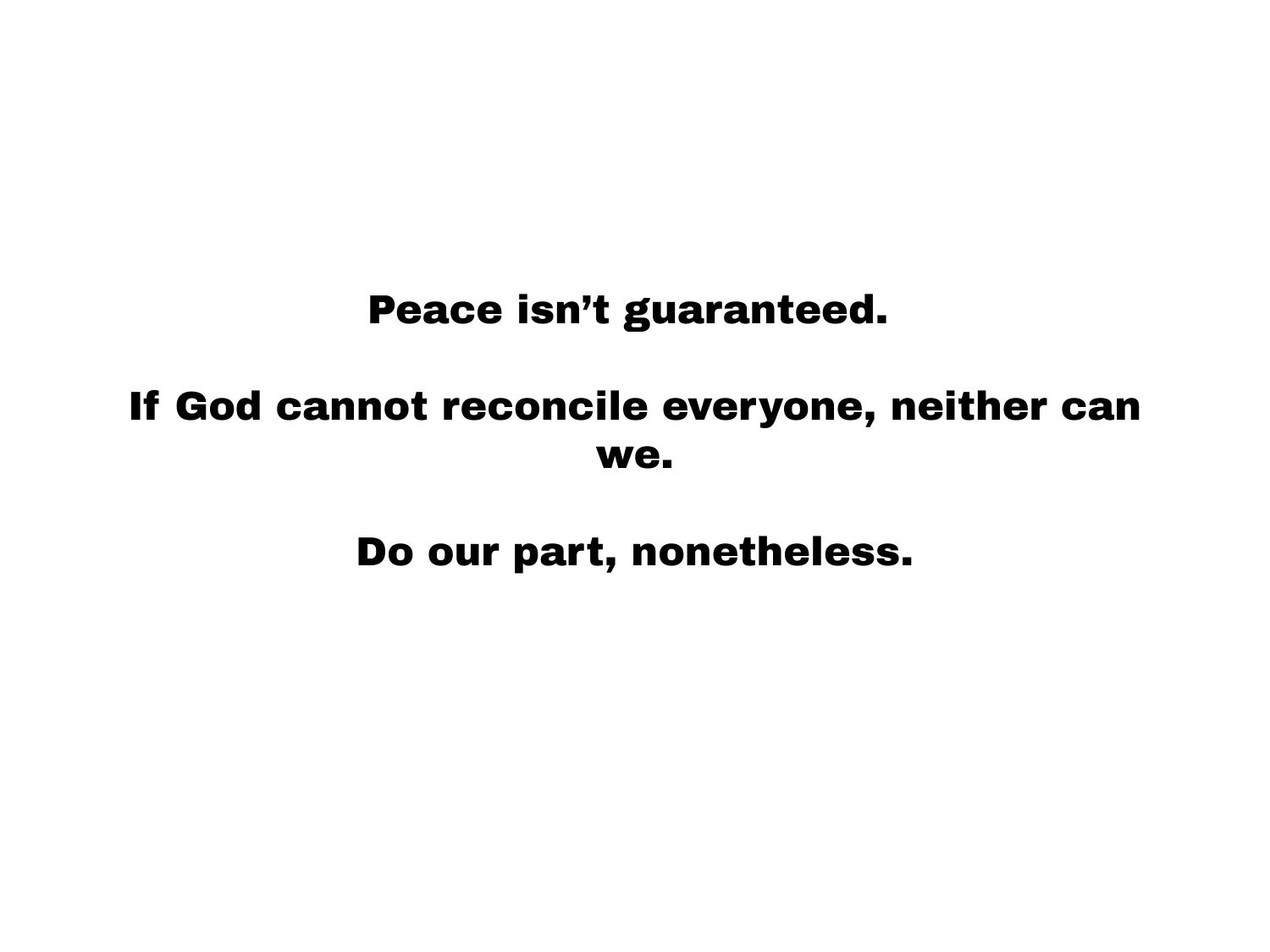

# Peace isn’t guaranteed. If God cannot reconcile everyone, neither can we. Do our part, nonetheless.